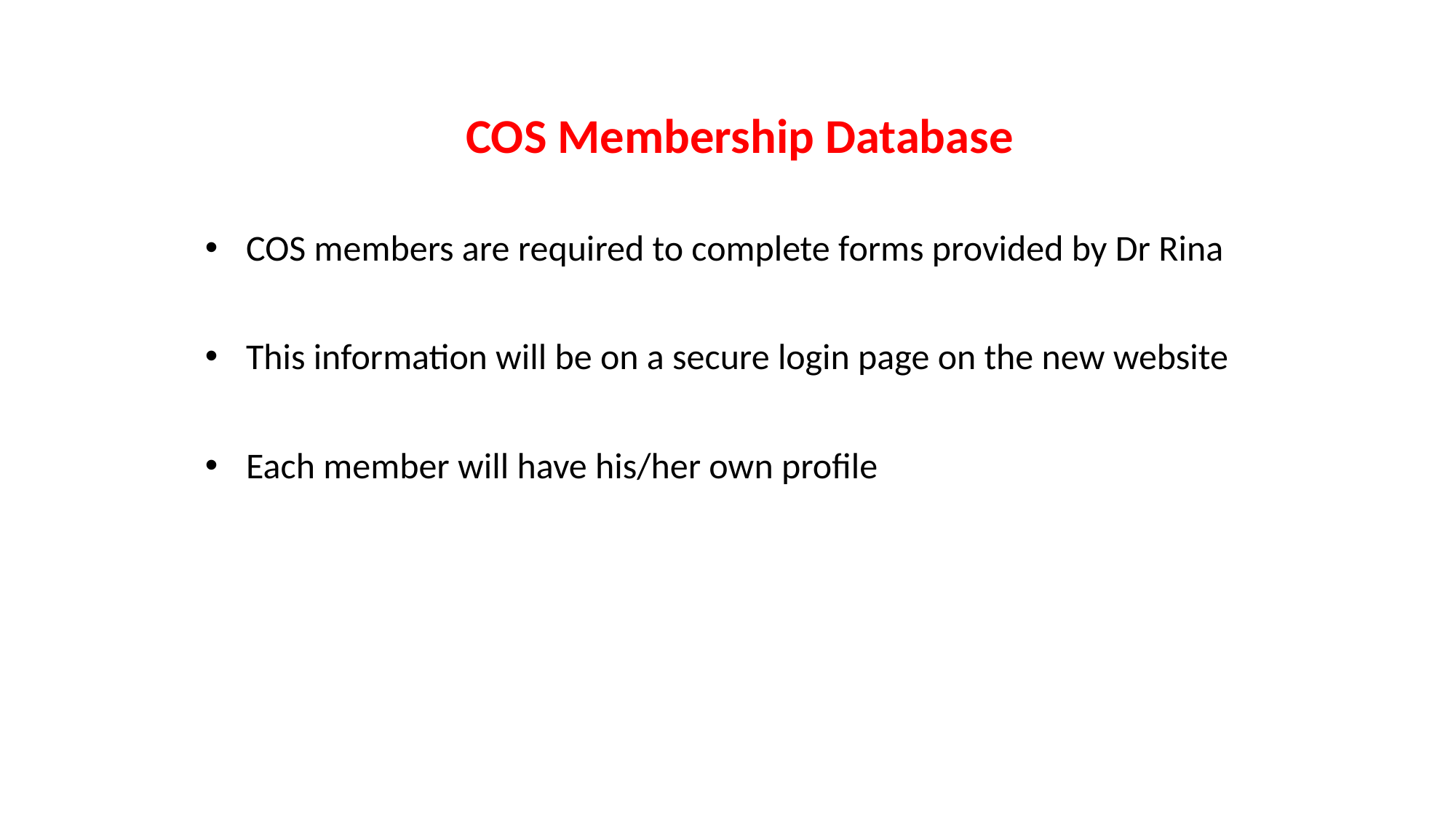

COS Membership Database

COS members are required to complete forms provided by Dr Rina

This information will be on a secure login page on the new website

Each member will have his/her own profile